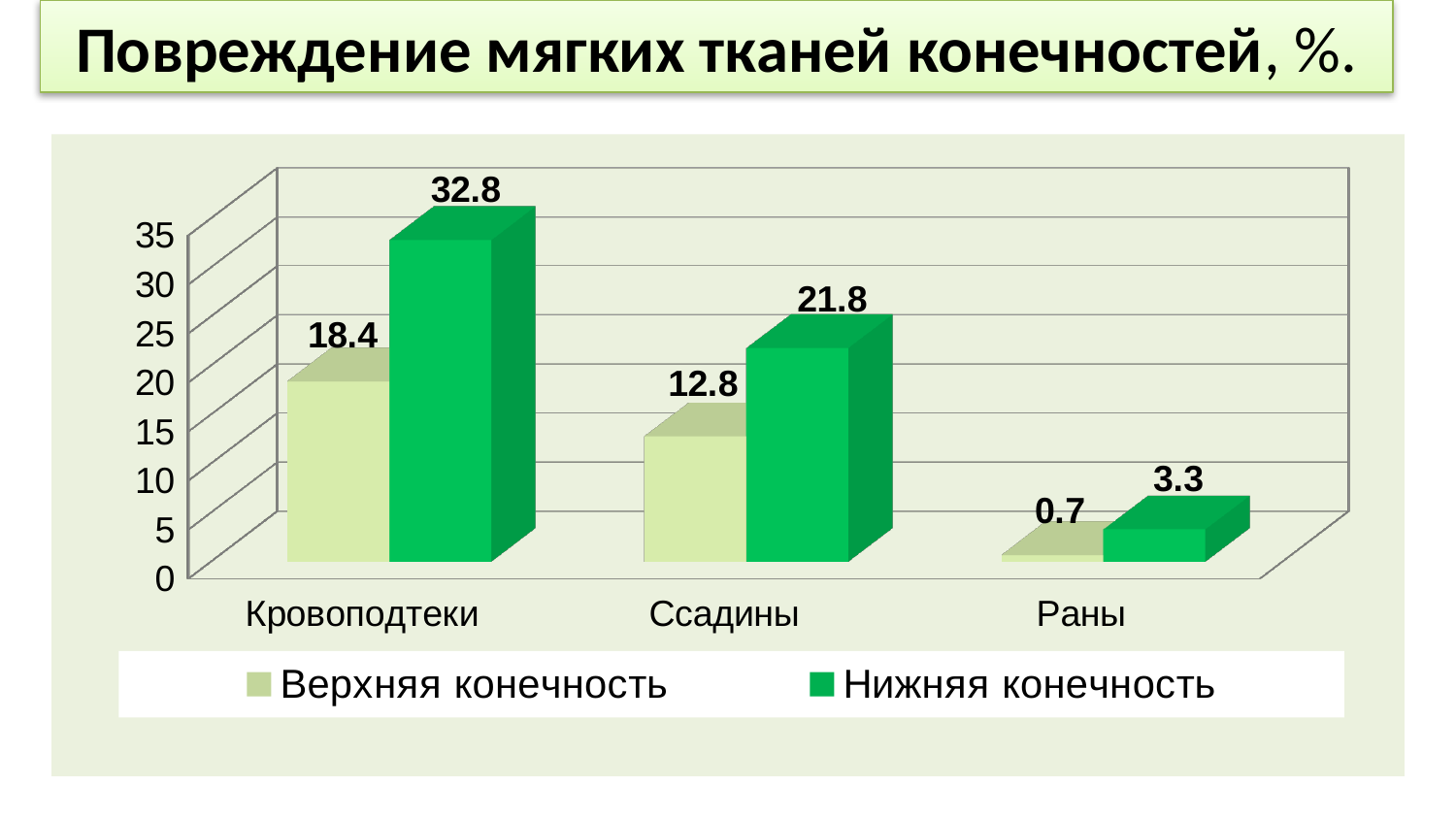

Повреждение мягких тканей конечностей, %.

[unsupported chart]